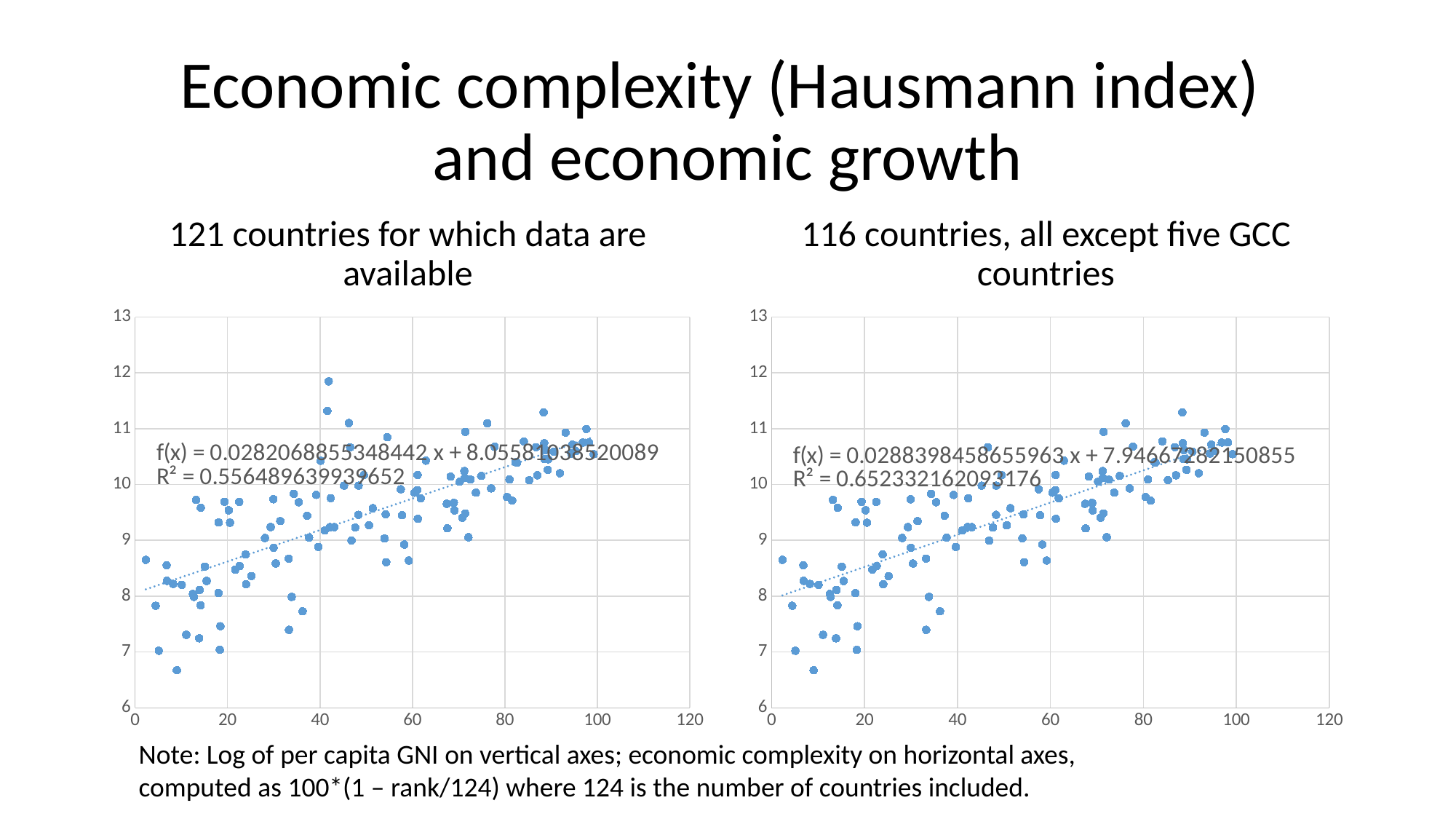

# Economic complexity (Hausmann index) and economic growth
121 countries for which data are available
116 countries, all except five GCC countries

### Chart

| Category |  |
|---|---|

### Chart

| Category |  |
|---|---|
Note: Log of per capita GNI on vertical axes; economic complexity on horizontal axes, computed as 100*(1 – rank/124) where 124 is the number of countries included.